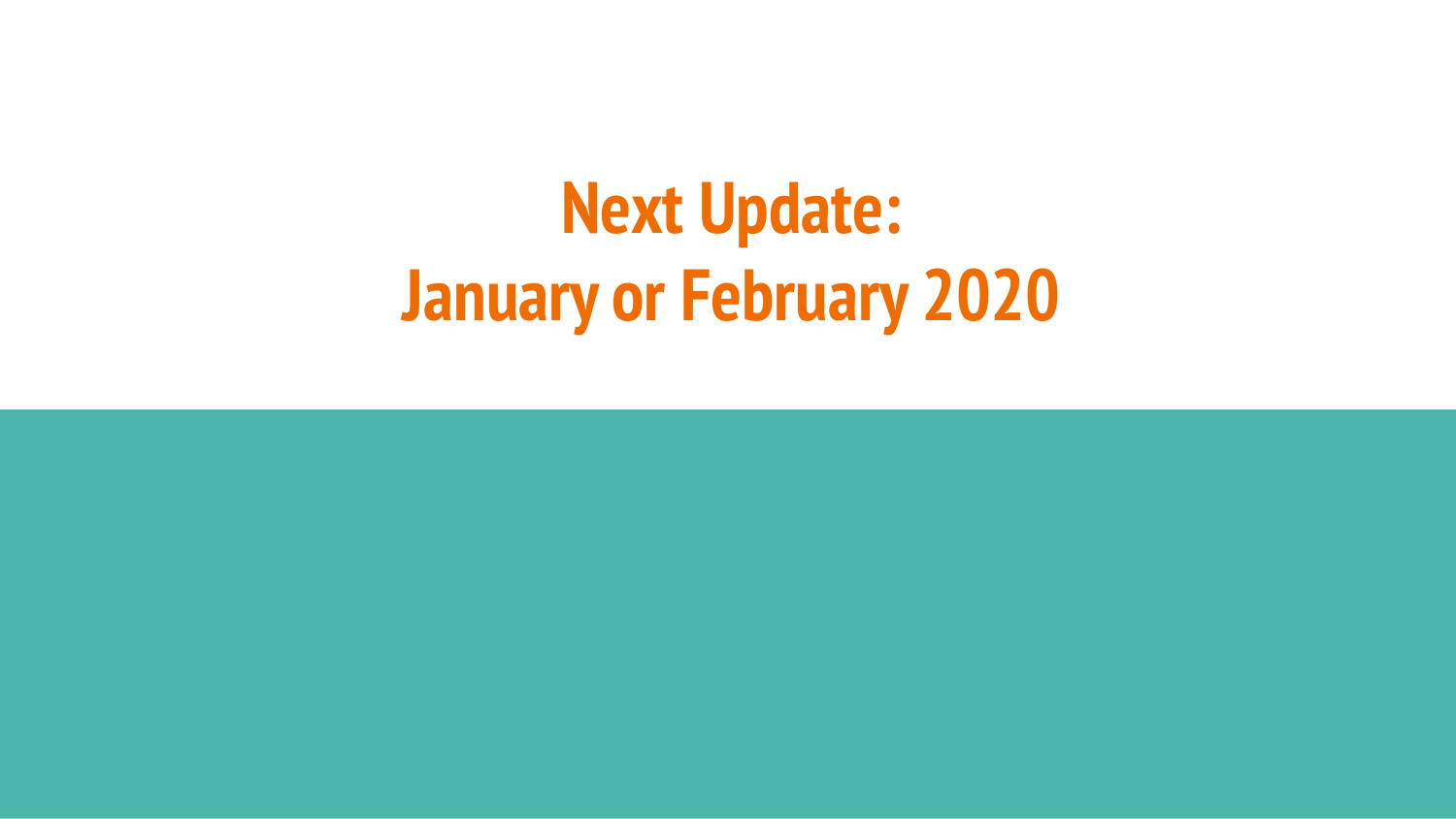

# Next Update:
January or February 2020